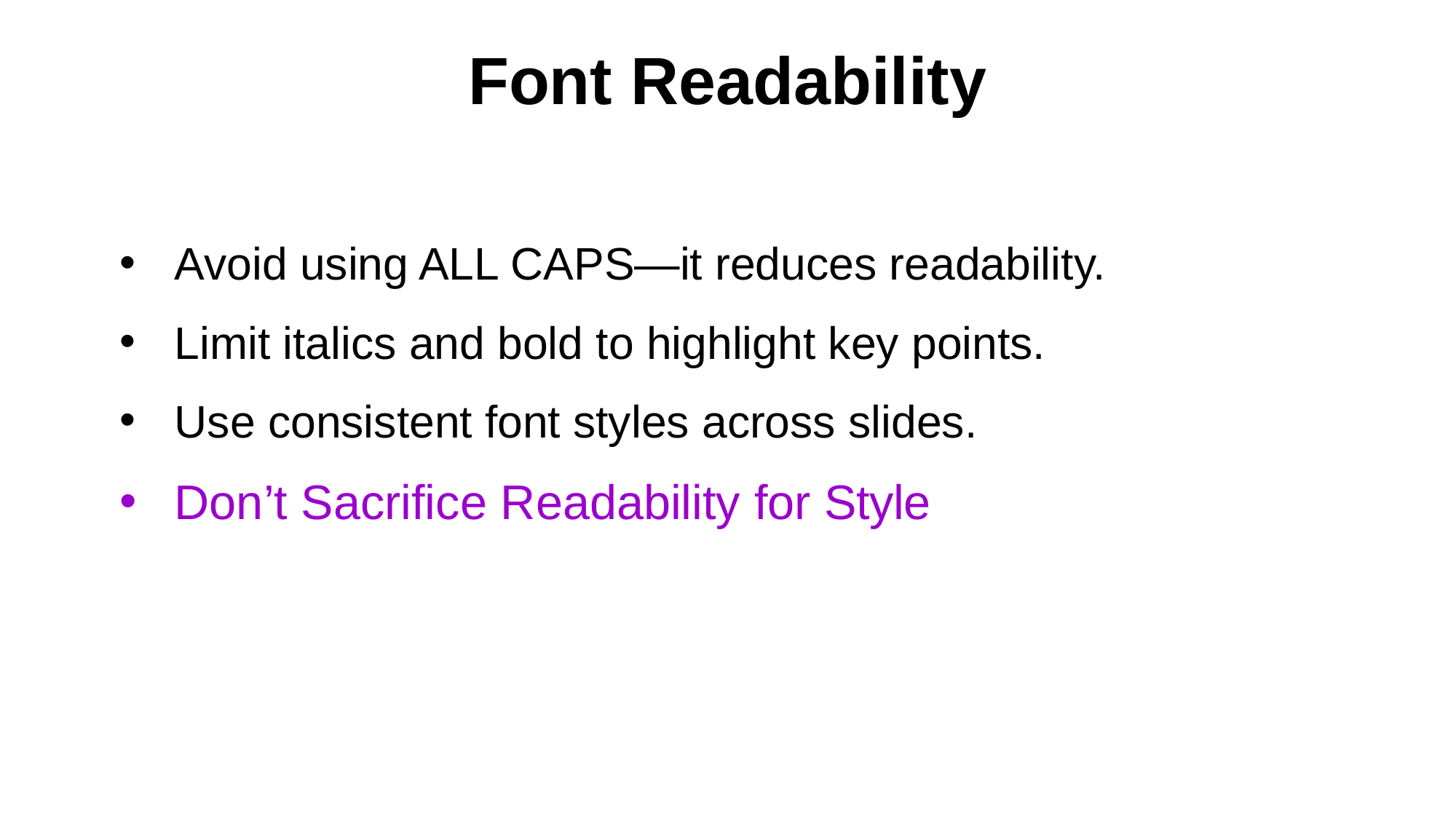

Font Readability

Avoid using ALL CAPS—it reduces readability.
Limit italics and bold to highlight key points.
Use consistent font styles across slides.
Don’t Sacrifice Readability for Style